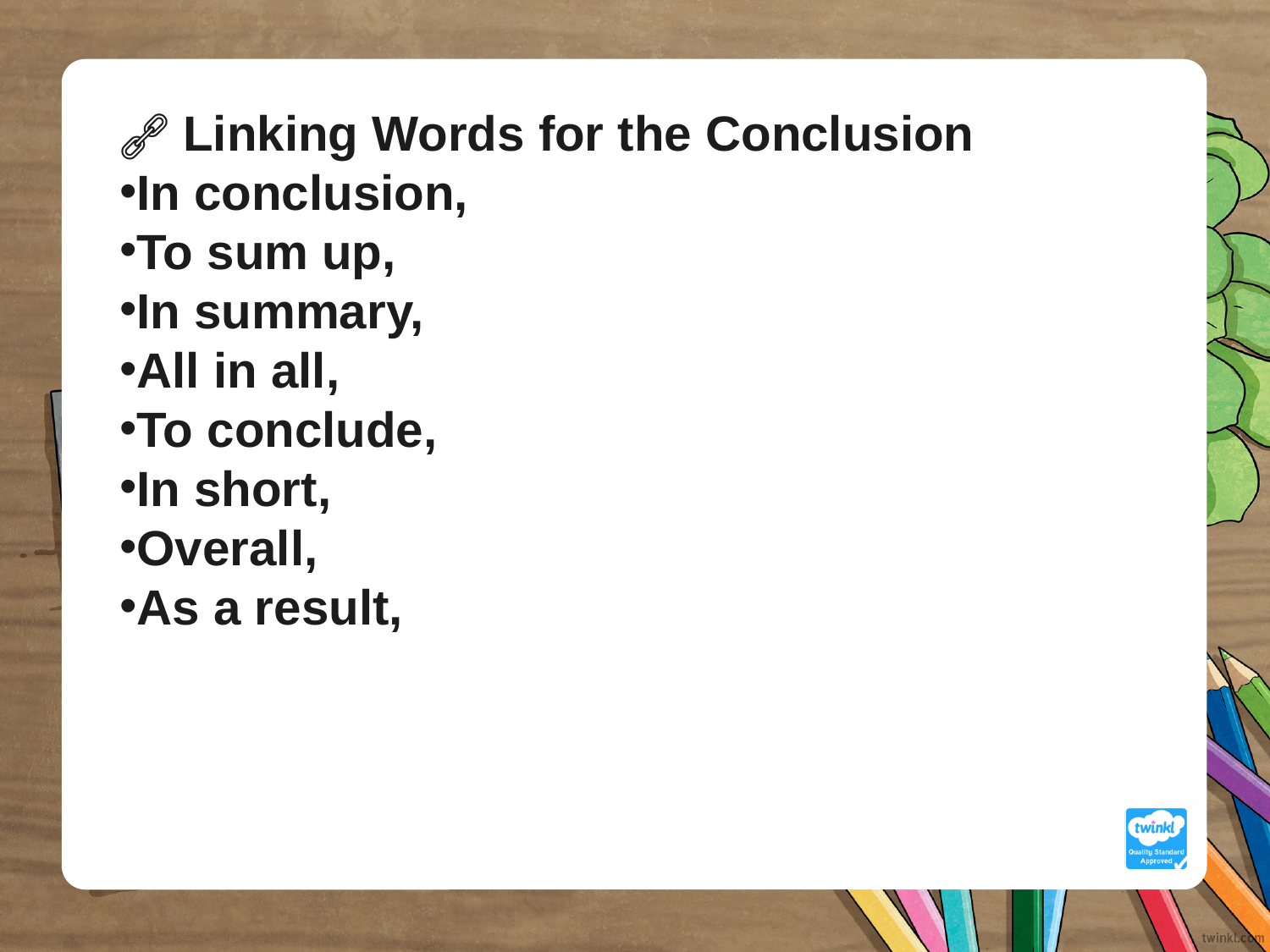

🔗 Linking Words for the Conclusion
In conclusion,
To sum up,
In summary,
All in all,
To conclude,
In short,
Overall,
As a result,